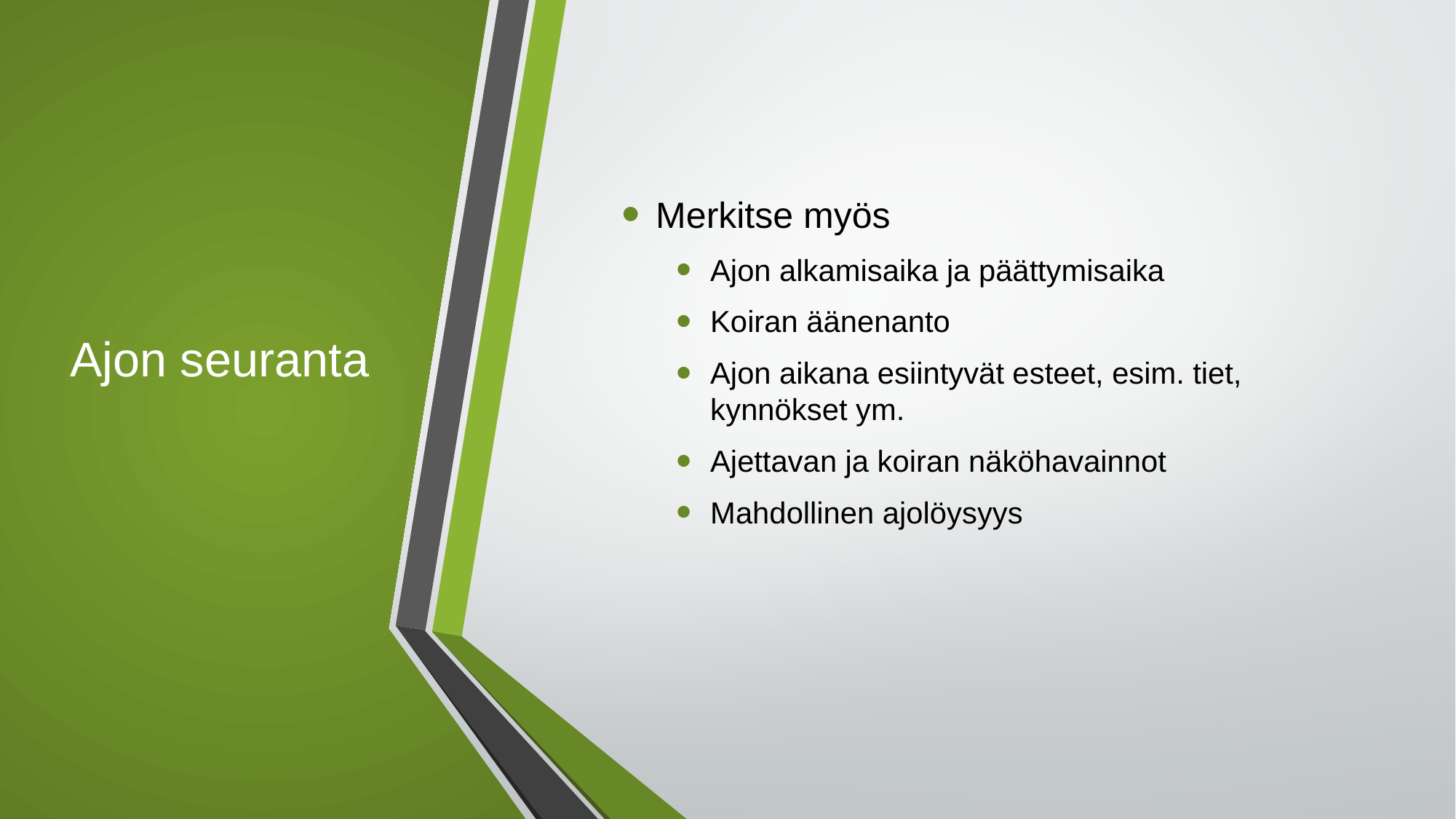

# Ajon seuranta
Merkitse myös
Ajon alkamisaika ja päättymisaika
Koiran äänenanto
Ajon aikana esiintyvät esteet, esim. tiet, kynnökset ym.
Ajettavan ja koiran näköhavainnot
Mahdollinen ajolöysyys